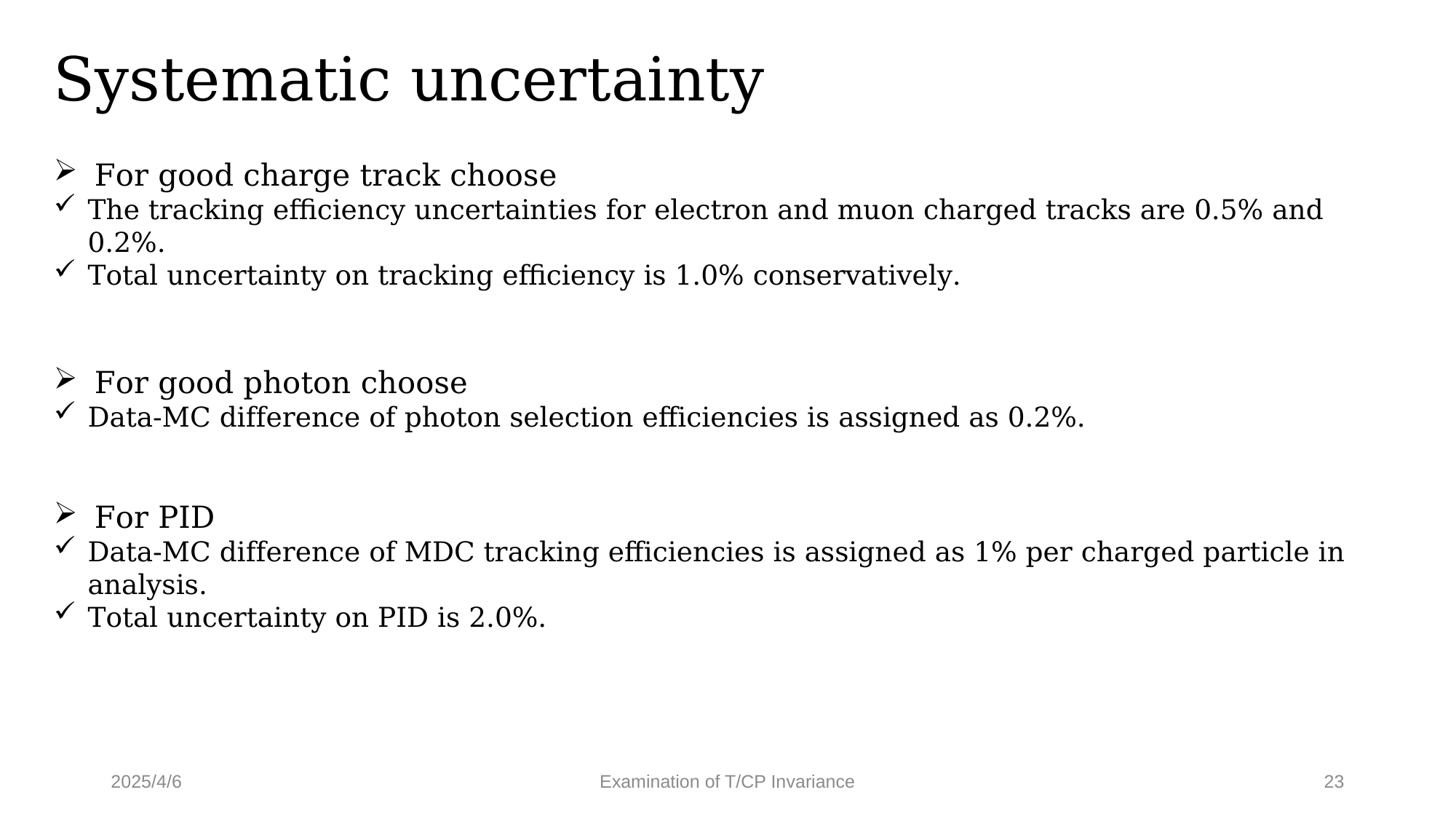

# Systematic uncertainty
For good charge track choose
The tracking eﬃciency uncertainties for electron and muon charged tracks are 0.5% and 0.2%.
Total uncertainty on tracking eﬃciency is 1.0% conservatively.

For good photon choose
Data-MC difference of photon selection eﬀiciencies is assigned as 0.2%.

For PID
Data-MC difference of MDC tracking eﬀiciencies is assigned as 1% per charged particle in analysis.
Total uncertainty on PID is 2.0%.
2025/4/6
Examination of T/CP Invariance
23